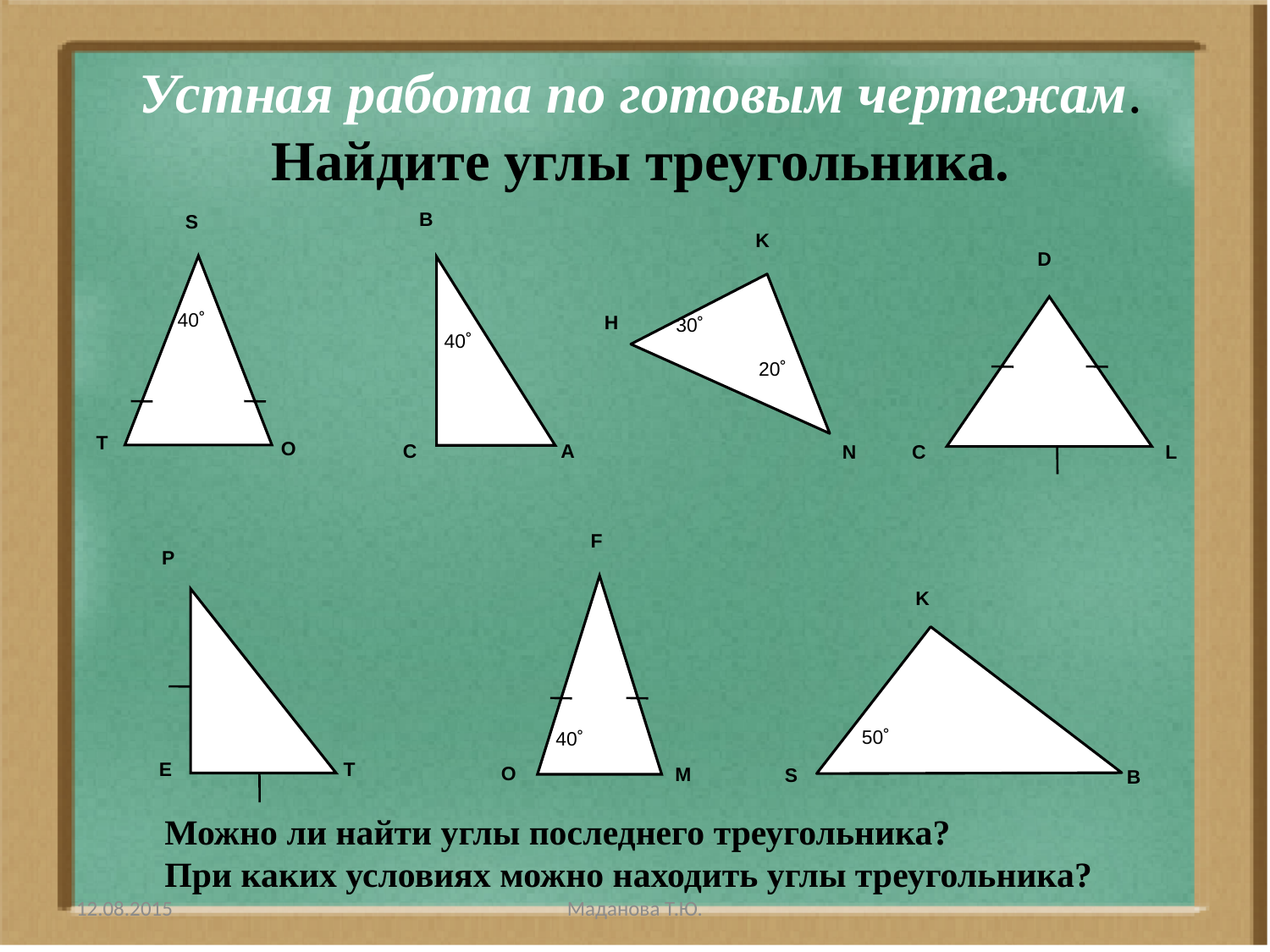

# Устная работа по готовым чертежам. Найдите углы треугольника.

B
S
K
D

40˚
H
30˚
40˚
20˚

T
O
C
A
L
C
N

F
P

K

50˚
40˚
E
T
O
M
S
B

Можно ли найти углы последнего треугольника?
При каких условиях можно находить углы треугольника?
12.08.2015
Маданова Т.Ю.